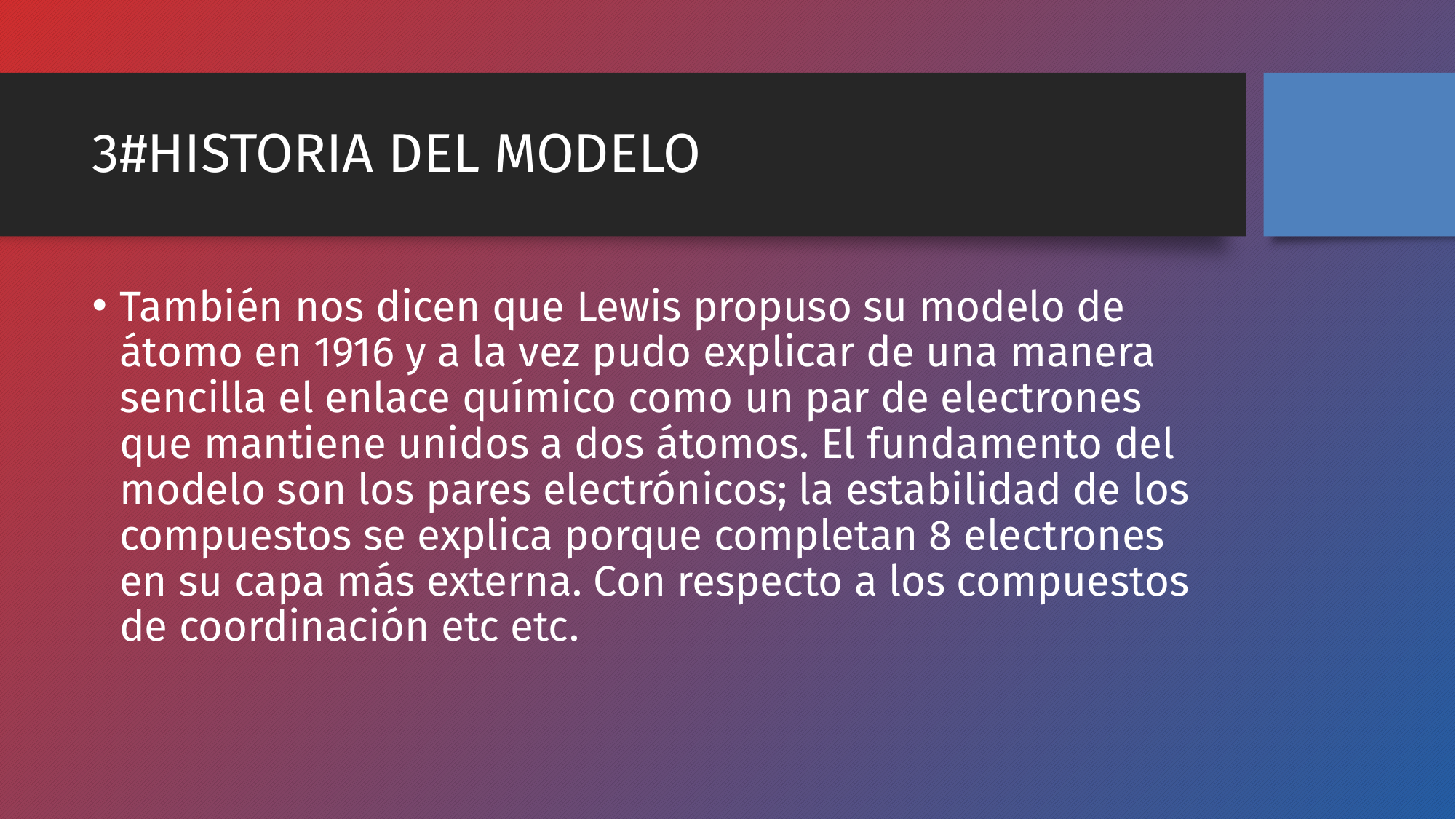

# 3#HISTORIA DEL MODELO
También nos dicen que Lewis propuso su modelo de átomo en 1916 y a la vez pudo explicar de una manera sencilla el enlace químico como un par de electrones que mantiene unidos a dos átomos. El fundamento del modelo son los pares electrónicos; la estabilidad de los compuestos se explica porque completan 8 electrones en su capa más externa. Con respecto a los compuestos de coordinación etc etc.